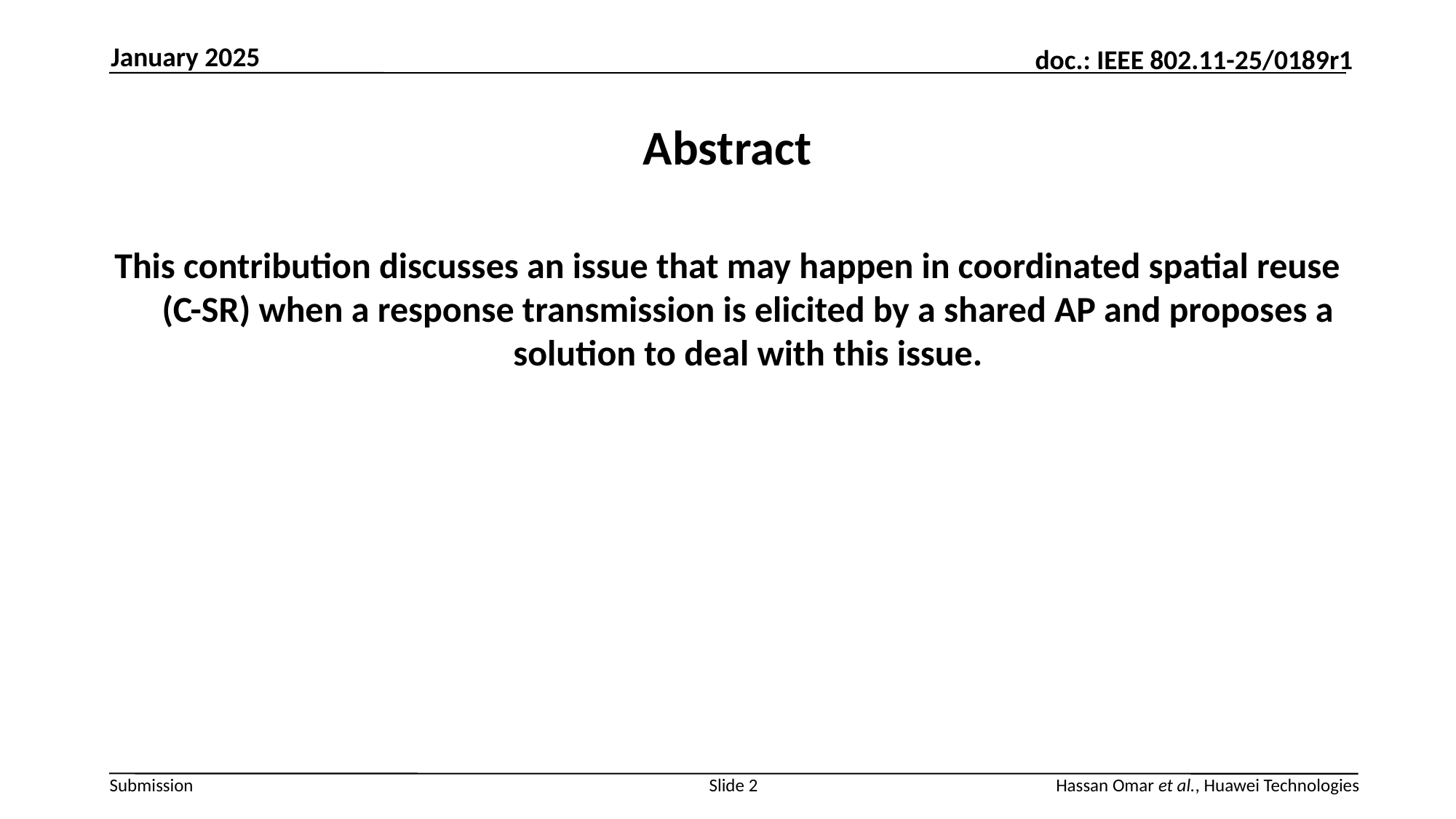

January 2025
# Abstract
This contribution discusses an issue that may happen in coordinated spatial reuse (C-SR) when a response transmission is elicited by a shared AP and proposes a solution to deal with this issue.
Slide 2
Hassan Omar et al., Huawei Technologies